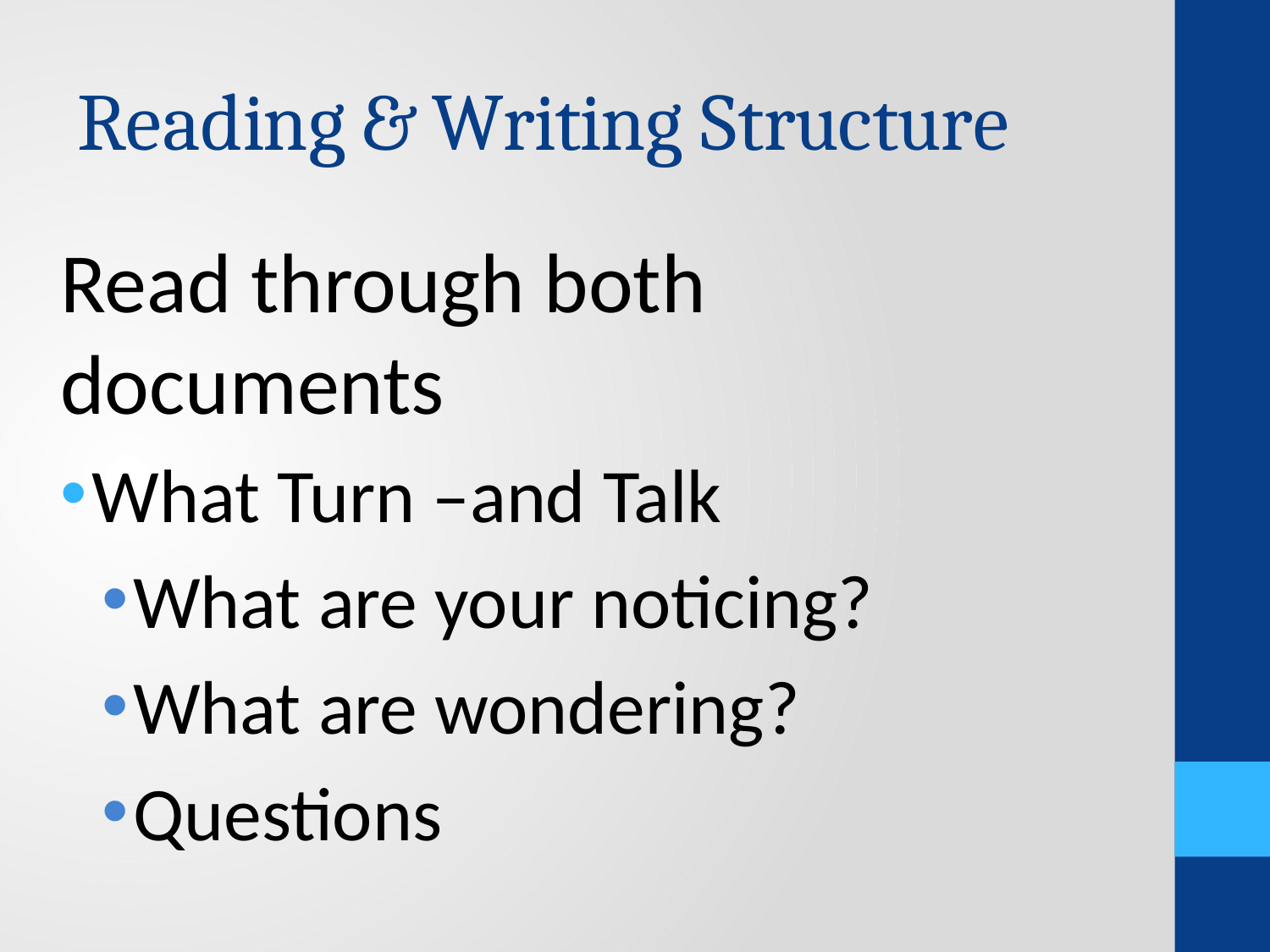

# Reading & Writing Structure
Read through both documents
What Turn –and Talk
What are your noticing?
What are wondering?
Questions